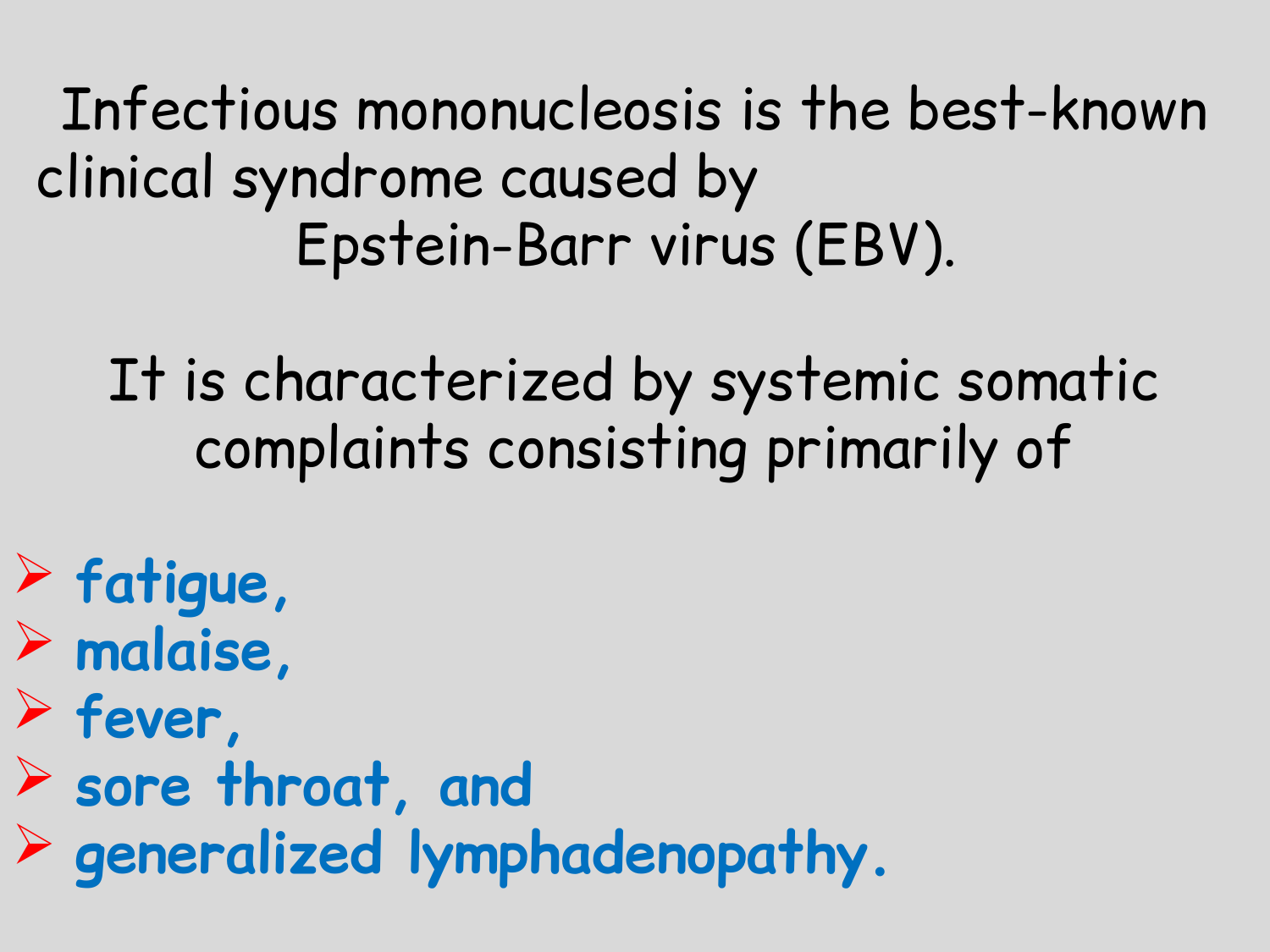

Infectious mononucleosis is the best-known clinical syndrome caused by                             Epstein-Barr virus (EBV).

It is characterized by systemic somatic complaints consisting primarily of

fatigue,
malaise,
fever,
sore throat, and
generalized lymphadenopathy.